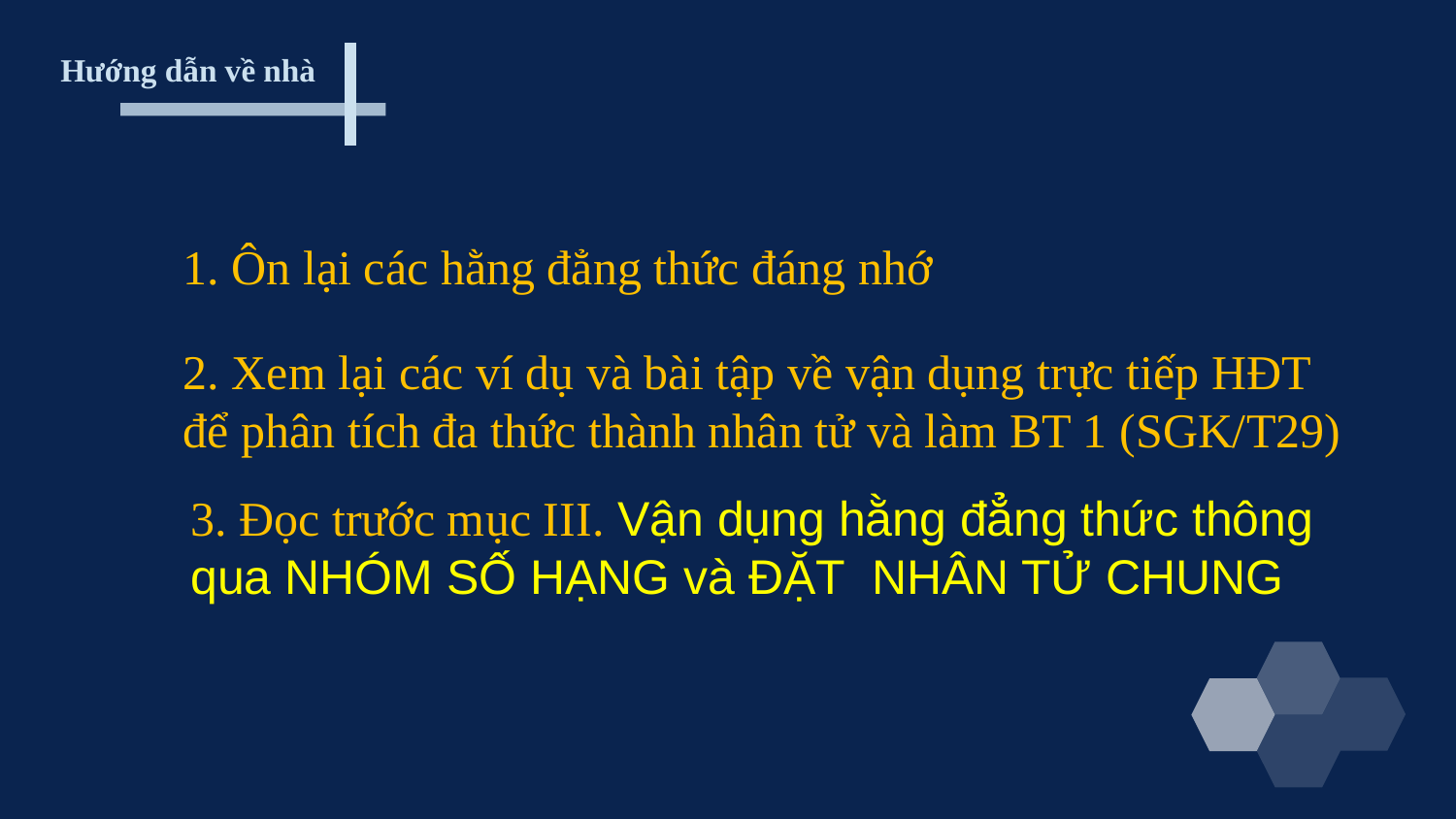

Hướng dẫn về nhà
1. Ôn lại các hằng đẳng thức đáng nhớ
2. Xem lại các ví dụ và bài tập về vận dụng trực tiếp HĐT để phân tích đa thức thành nhân tử và làm BT 1 (SGK/T29)
3. Đọc trước mục III. Vận dụng hằng đẳng thức thông qua NHÓM SỐ HẠNG và ĐẶT  NHÂN TỬ CHUNG